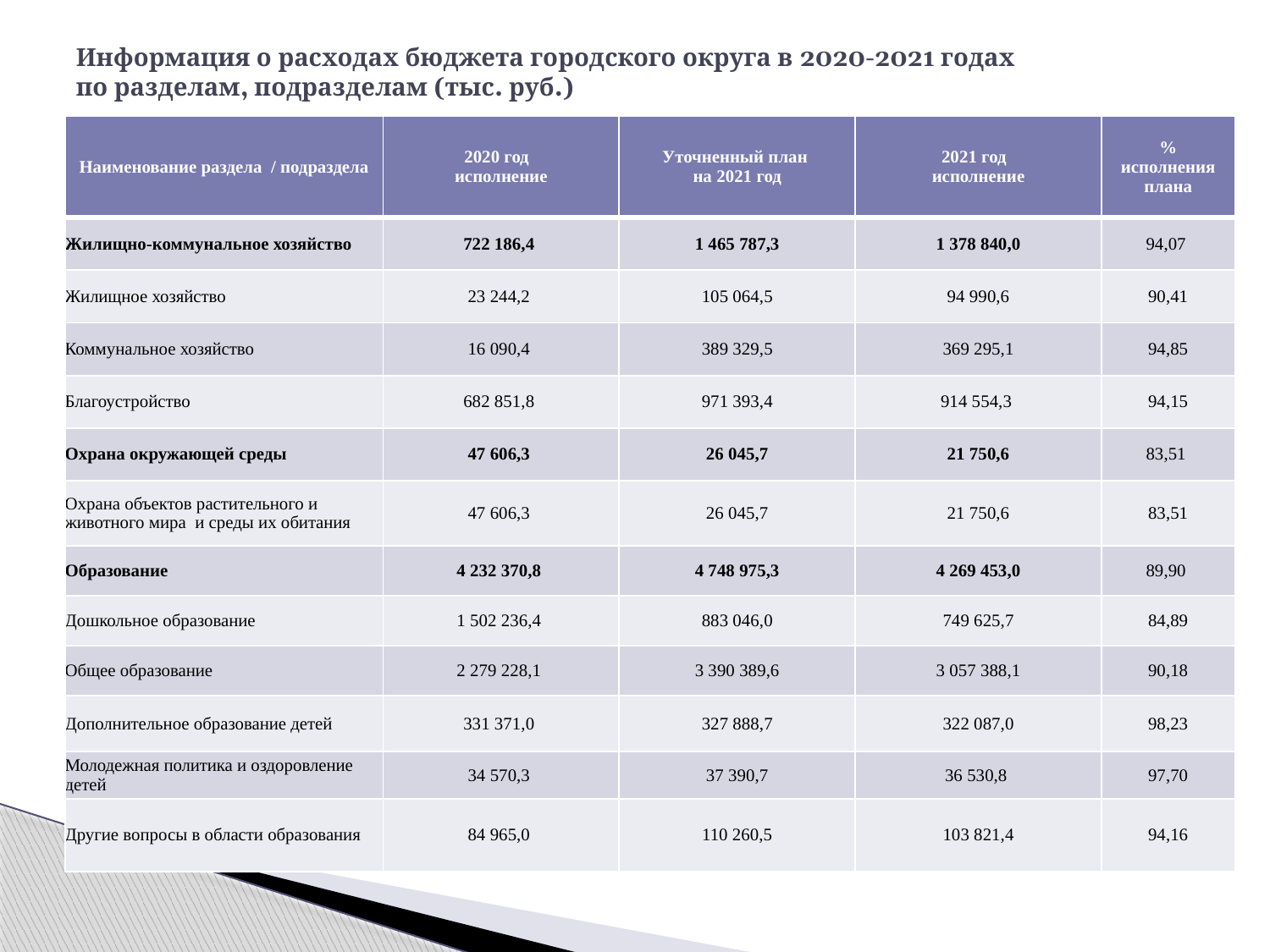

# Информация о расходах бюджета городского округа в 2020-2021 годах по разделам, подразделам (тыс. руб.)
| Наименование раздела / подраздела | 2020 год исполнение | Уточненный план на 2021 год | 2021 год исполнение | % исполнения плана |
| --- | --- | --- | --- | --- |
| Жилищно-коммунальное хозяйство | 722 186,4 | 1 465 787,3 | 1 378 840,0 | 94,07 |
| Жилищное хозяйство | 23 244,2 | 105 064,5 | 94 990,6 | 90,41 |
| Коммунальное хозяйство | 16 090,4 | 389 329,5 | 369 295,1 | 94,85 |
| Благоустройство | 682 851,8 | 971 393,4 | 914 554,3 | 94,15 |
| Охрана окружающей среды | 47 606,3 | 26 045,7 | 21 750,6 | 83,51 |
| Охрана объектов растительного и животного мира и среды их обитания | 47 606,3 | 26 045,7 | 21 750,6 | 83,51 |
| Образование | 4 232 370,8 | 4 748 975,3 | 4 269 453,0 | 89,90 |
| Дошкольное образование | 1 502 236,4 | 883 046,0 | 749 625,7 | 84,89 |
| Общее образование | 2 279 228,1 | 3 390 389,6 | 3 057 388,1 | 90,18 |
| Дополнительное образование детей | 331 371,0 | 327 888,7 | 322 087,0 | 98,23 |
| Молодежная политика и оздоровление детей | 34 570,3 | 37 390,7 | 36 530,8 | 97,70 |
| Другие вопросы в области образования | 84 965,0 | 110 260,5 | 103 821,4 | 94,16 |